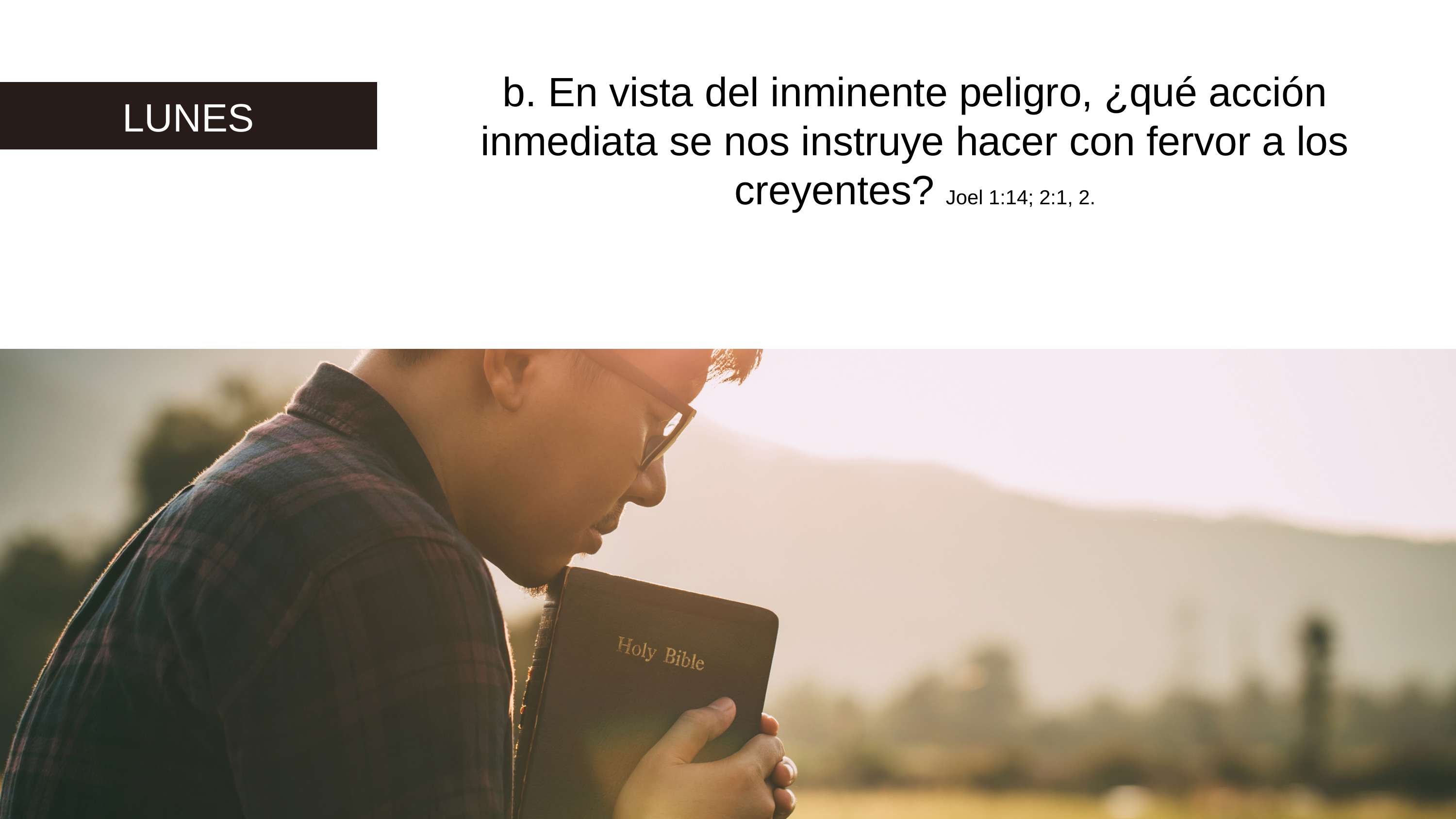

b. En vista del inminente peligro, ¿qué acción inmediata se nos instruye hacer con fervor a los creyentes? Joel 1:14; 2:1, 2.

LUNES